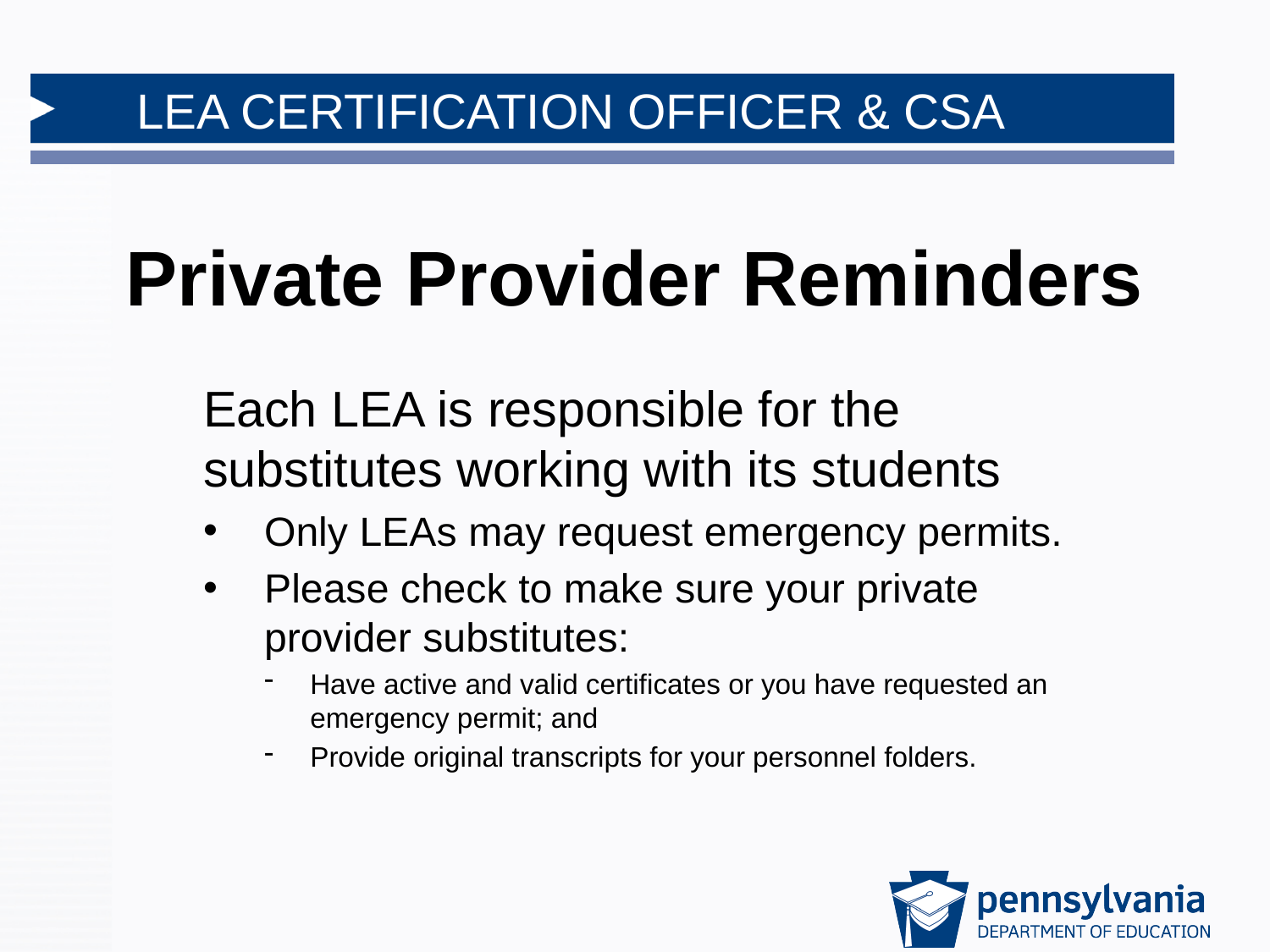

# Private Provider Reminders
Each LEA is responsible for the substitutes working with its students
Only LEAs may request emergency permits.
Please check to make sure your private provider substitutes:
Have active and valid certificates or you have requested an emergency permit; and
Provide original transcripts for your personnel folders.